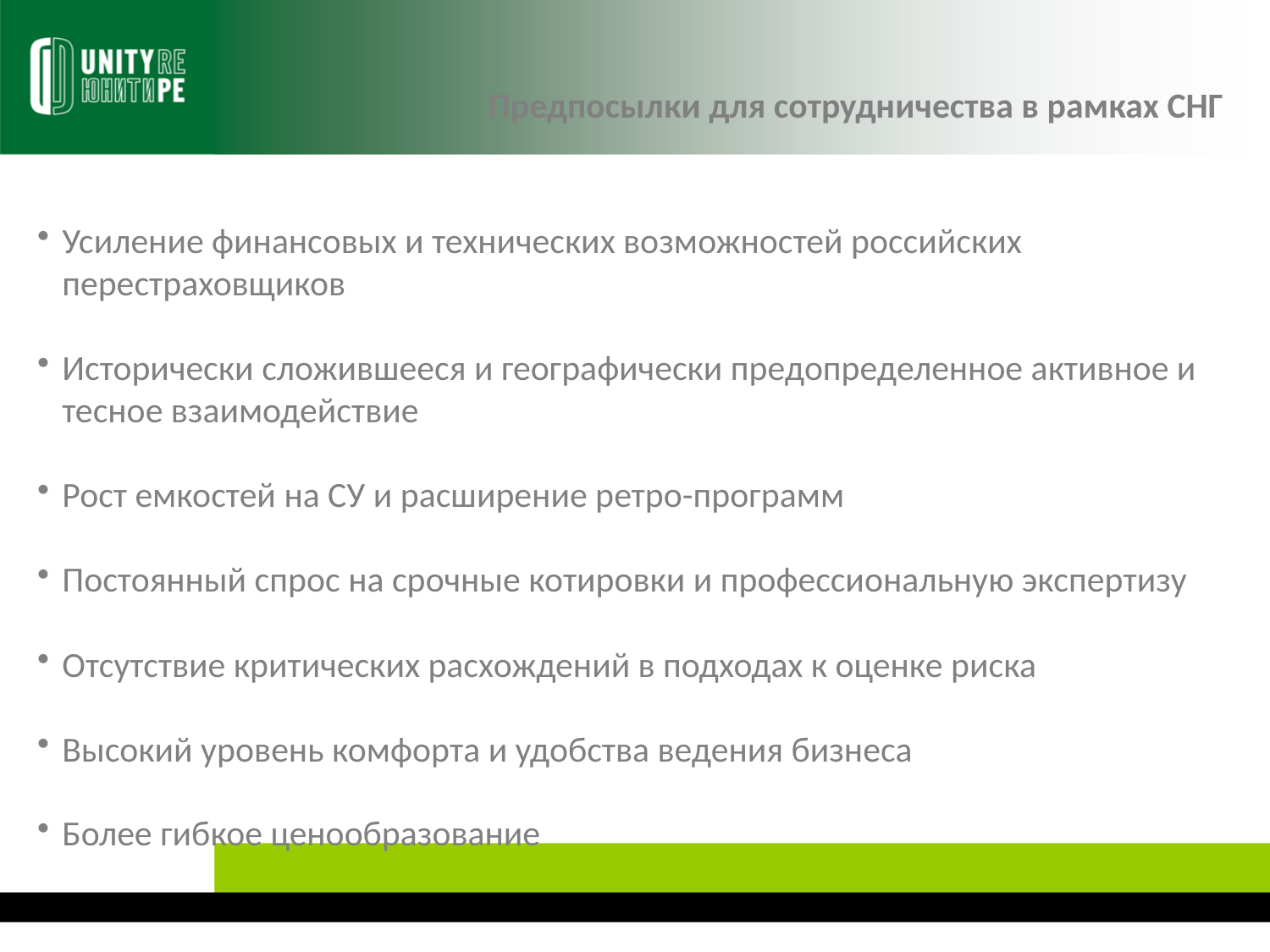

Предпосылки для сотрудничества в рамках СНГ

Усиление финансовых и технических возможностей российских перестраховщиков

Исторически сложившееся и географически предопределенное активное и тесное взаимодействие

Рост емкостей на СУ и расширение ретро-программ

Постоянный спрос на срочные котировки и профессиональную экспертизу

Отсутствие критических расхождений в подходах к оценке риска

Высокий уровень комфорта и удобства ведения бизнеса

Более гибкое ценообразование